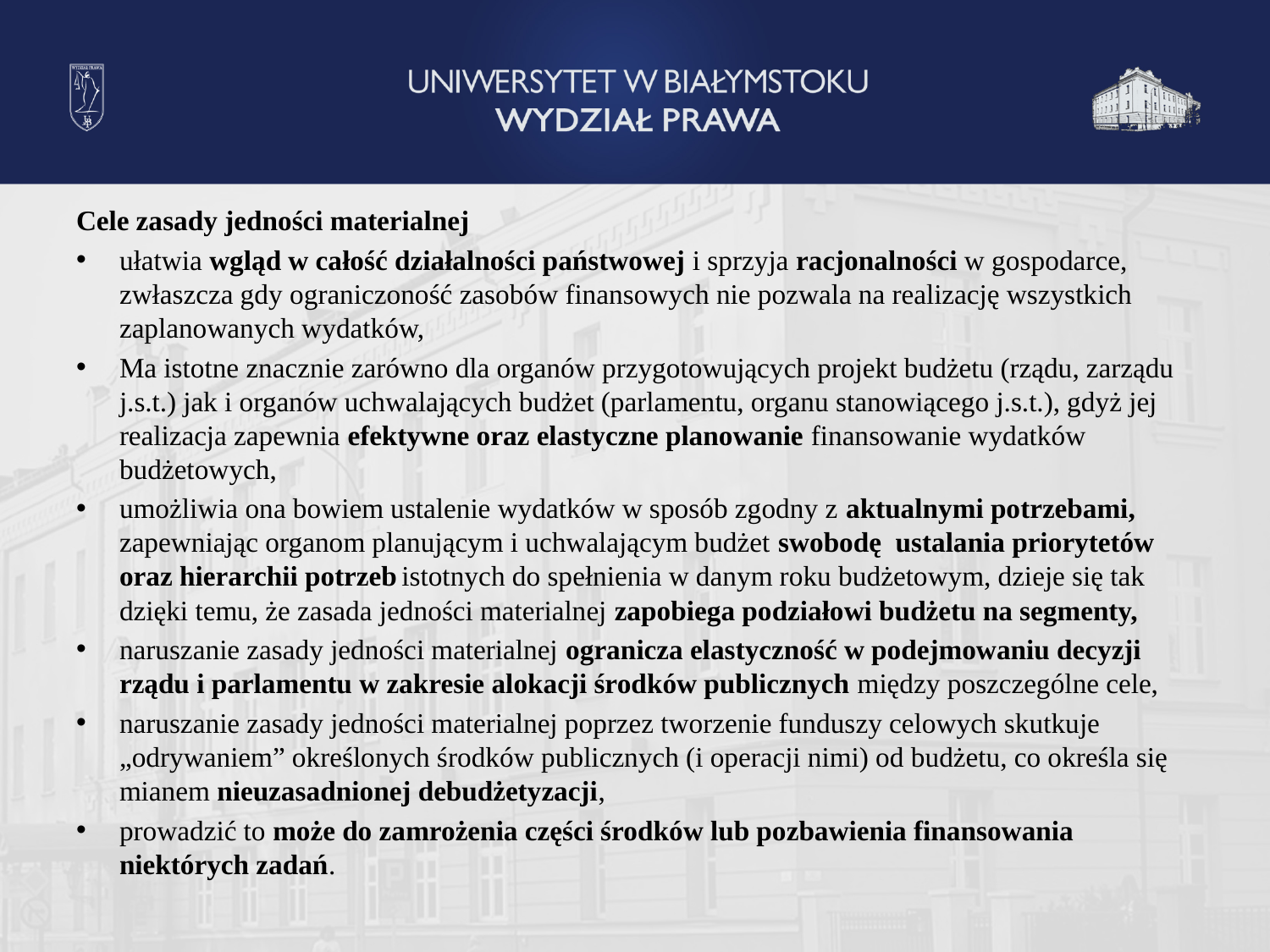

Cele zasady jedności materialnej
ułatwia wgląd w całość działalności państwowej i sprzyja racjonalności w gospodarce, zwłaszcza gdy ograniczoność zasobów finansowych nie pozwala na realizację wszystkich zaplanowanych wydatków,
Ma istotne znacznie zarówno dla organów przygotowujących projekt budżetu (rządu, zarządu j.s.t.) jak i organów uchwalających budżet (parlamentu, organu stanowiącego j.s.t.), gdyż jej realizacja zapewnia efektywne oraz elastyczne planowanie finansowanie wydatków budżetowych,
umożliwia ona bowiem ustalenie wydatków w sposób zgodny z aktualnymi potrzebami, zapewniając organom planującym i uchwalającym budżet swobodę  ustalania priorytetów oraz hierarchii potrzeb istotnych do spełnienia w danym roku budżetowym, dzieje się tak dzięki temu, że zasada jedności materialnej zapobiega podziałowi budżetu na segmenty,
naruszanie zasady jedności materialnej ogranicza elastyczność w podejmowaniu decyzji rządu i parlamentu w zakresie alokacji środków publicznych między poszczególne cele,
naruszanie zasady jedności materialnej poprzez tworzenie funduszy celowych skutkuje „odrywaniem” określonych środków publicznych (i operacji nimi) od budżetu, co określa się mianem nieuzasadnionej debudżetyzacji,
prowadzić to może do zamrożenia części środków lub pozbawienia finansowania niektórych zadań.